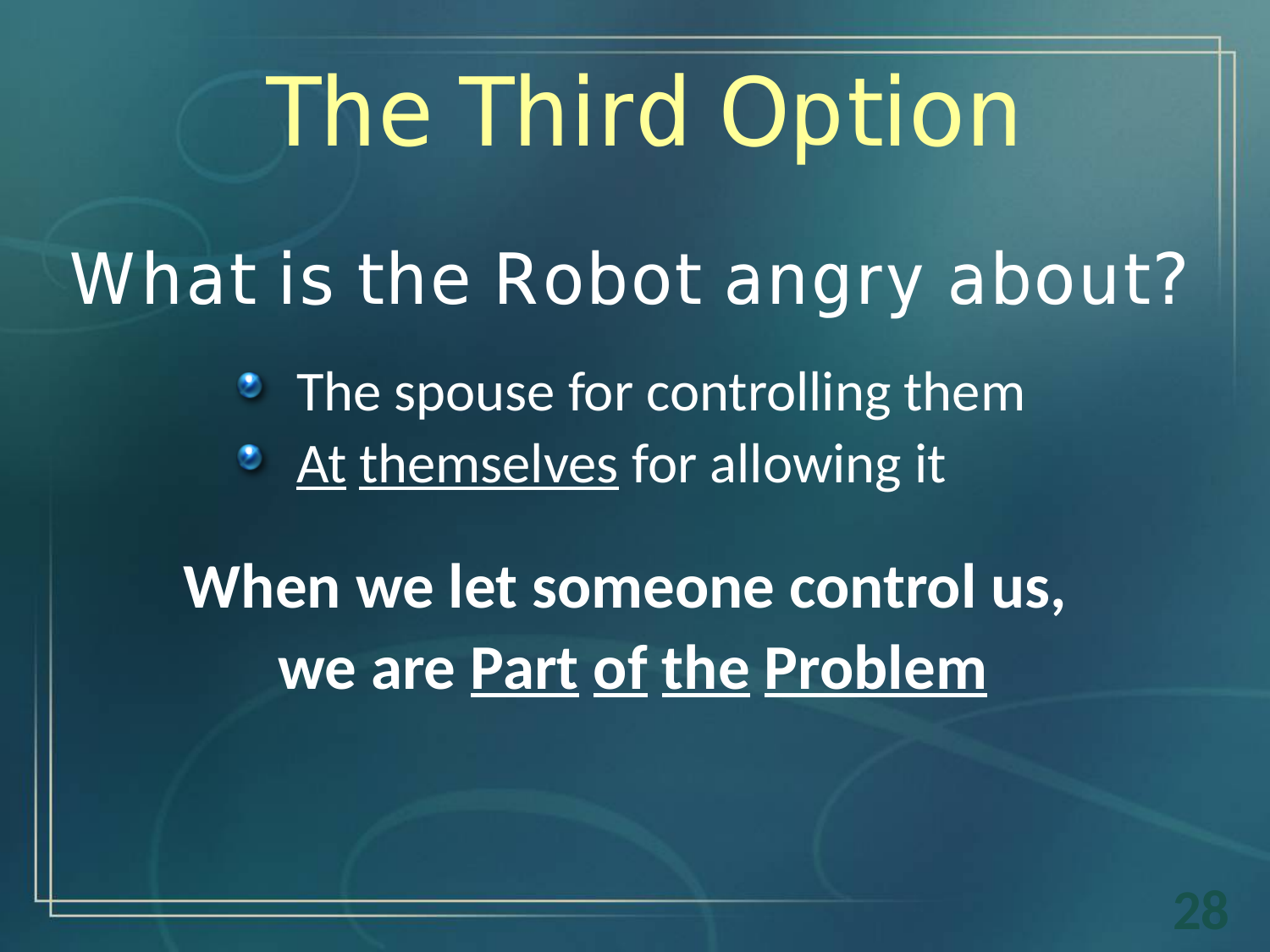

The Third Option
What is the Robot angry about?

The spouse for controlling them
At themselves for allowing it

When we let someone control us,
we are Part of the Problem

28